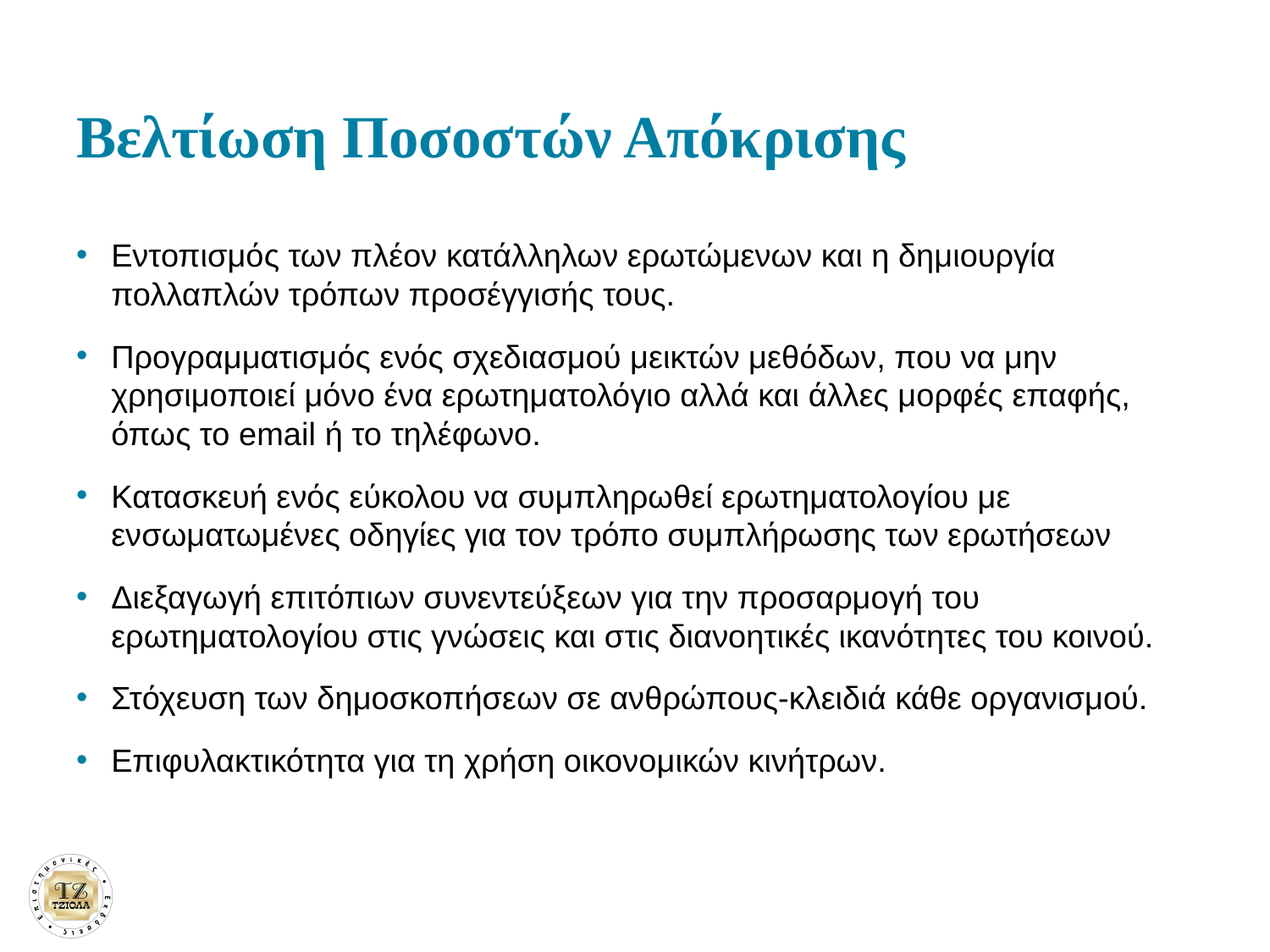

# Βελτίωση Ποσοστών Απόκρισης
Εντοπισμός των πλέον κατάλληλων ερωτώμενων και η δημιουργία πολλαπλών τρόπων προσέγγισής τους.
Προγραμματισμός ενός σχεδιασμού μεικτών μεθόδων, που να μην χρησιμοποιεί μόνο ένα ερωτηματολόγιο αλλά και άλλες μορφές επαφής, όπως το email ή το τηλέφωνο.
Κατασκευή ενός εύκολου να συμπληρωθεί ερωτηματολογίου με ενσωματωμένες οδηγίες για τον τρόπο συμπλήρωσης των ερωτήσεων
Διεξαγωγή επιτόπιων συνεντεύξεων για την προσαρμογή του ερωτηματολογίου στις γνώσεις και στις διανοητικές ικανότητες του κοινού.
Στόχευση των δημοσκοπήσεων σε ανθρώπους-κλειδιά κάθε οργανισμού.
Επιφυλακτικότητα για τη χρήση οικονομικών κινήτρων.